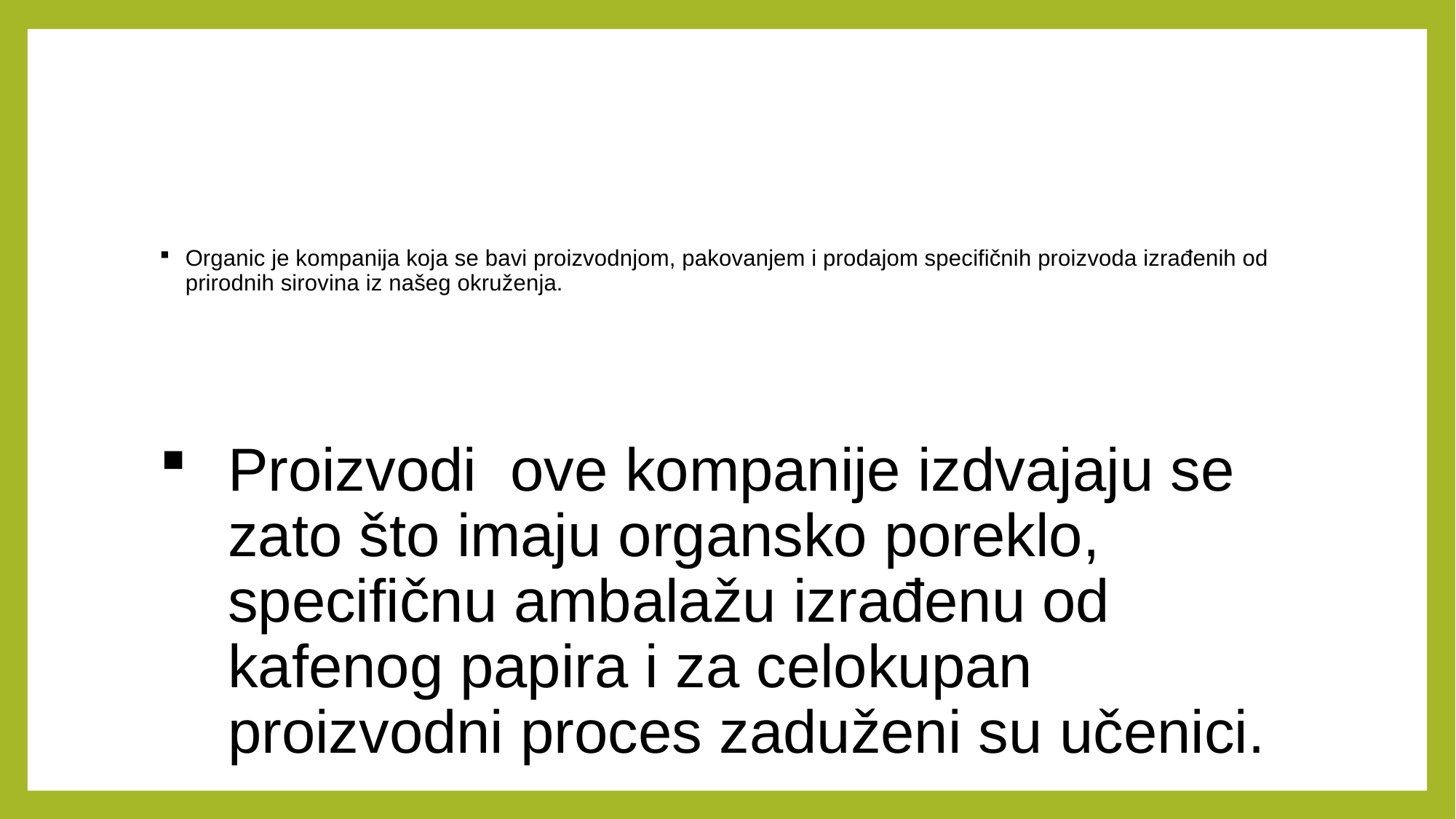

# Organic je kompanija koja se bavi proizvodnjom, pakovanjem i prodajom specifičnih proizvoda izrađenih od prirodnih sirovina iz našeg okruženja.
Proizvodi  ove kompanije izdvajaju se zato što imaju organsko poreklo,  specifičnu ambalažu izrađenu od kafenog papira i za celokupan proizvodni proces zaduženi su učenici.